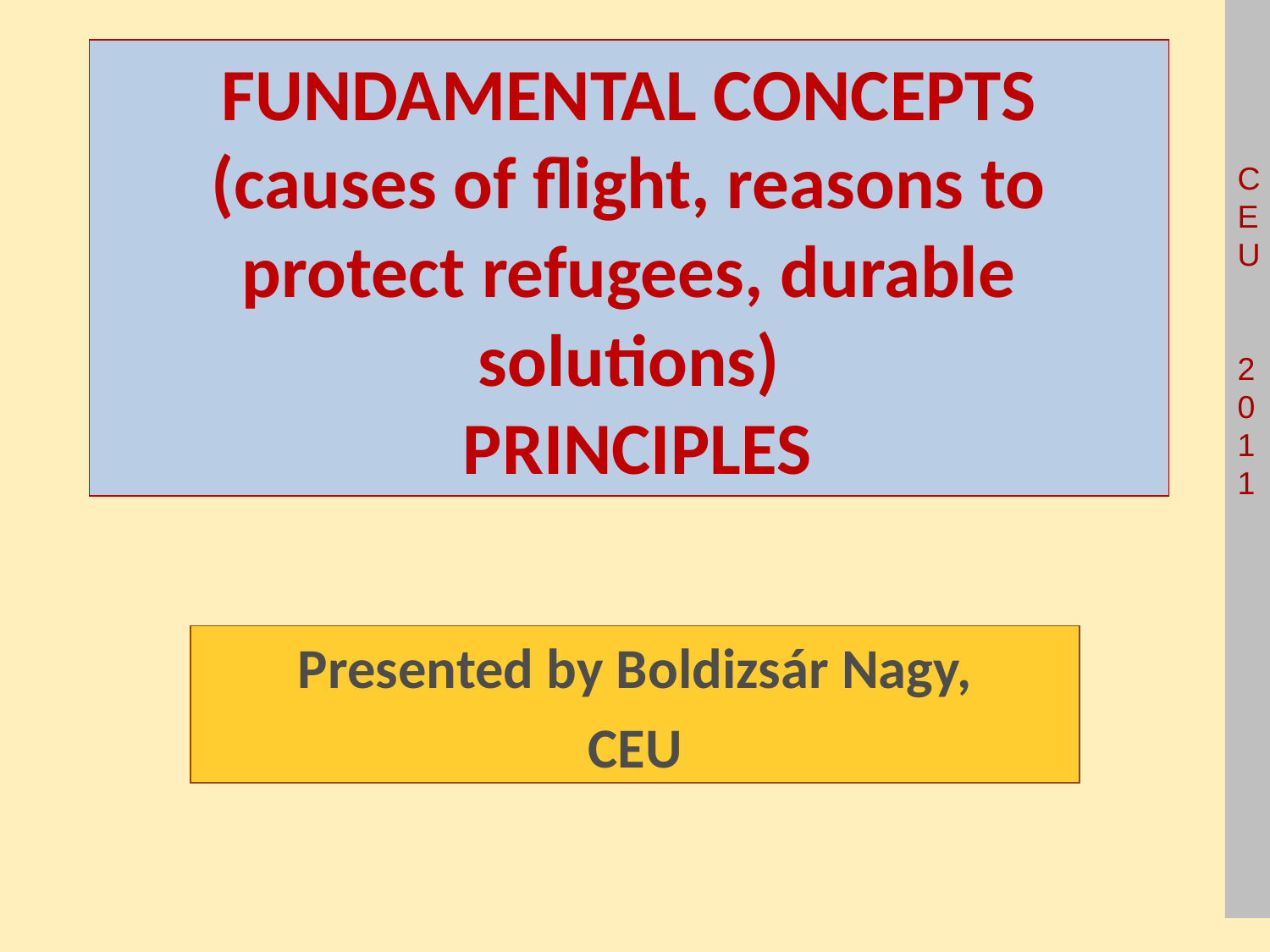

# FUNDAMENTAL CONCEPTS (causes of flight, reasons to protect refugees, durable solutions) PRINCIPLES
Presented by Boldizsár Nagy,
CEU